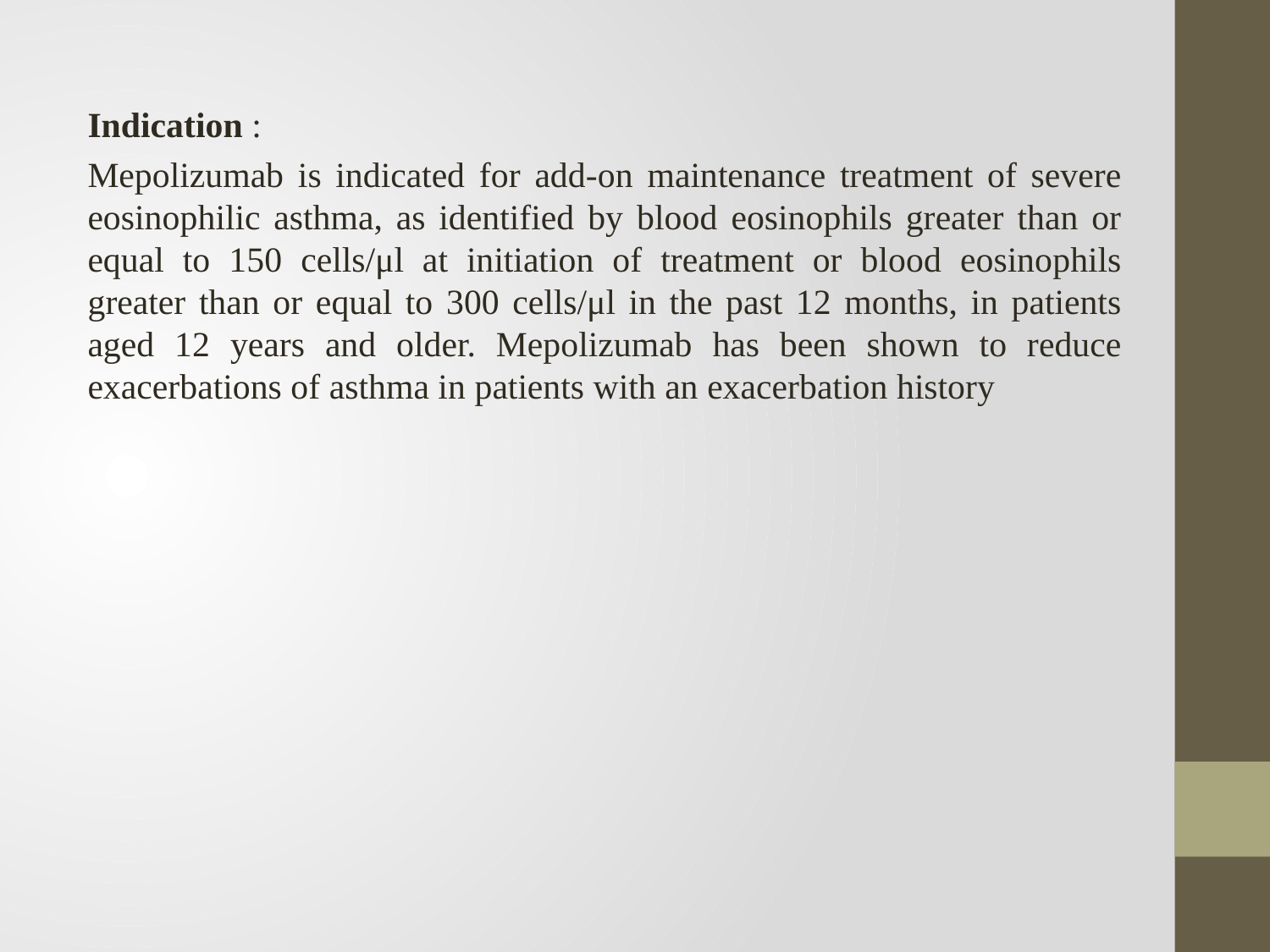

Indication :
Mepolizumab is indicated for add-on maintenance treatment of severe eosinophilic asthma, as identified by blood eosinophils greater than or equal to 150 cells/μl at initiation of treatment or blood eosinophils greater than or equal to 300 cells/μl in the past 12 months, in patients aged 12 years and older. Mepolizumab has been shown to reduce exacerbations of asthma in patients with an exacerbation history